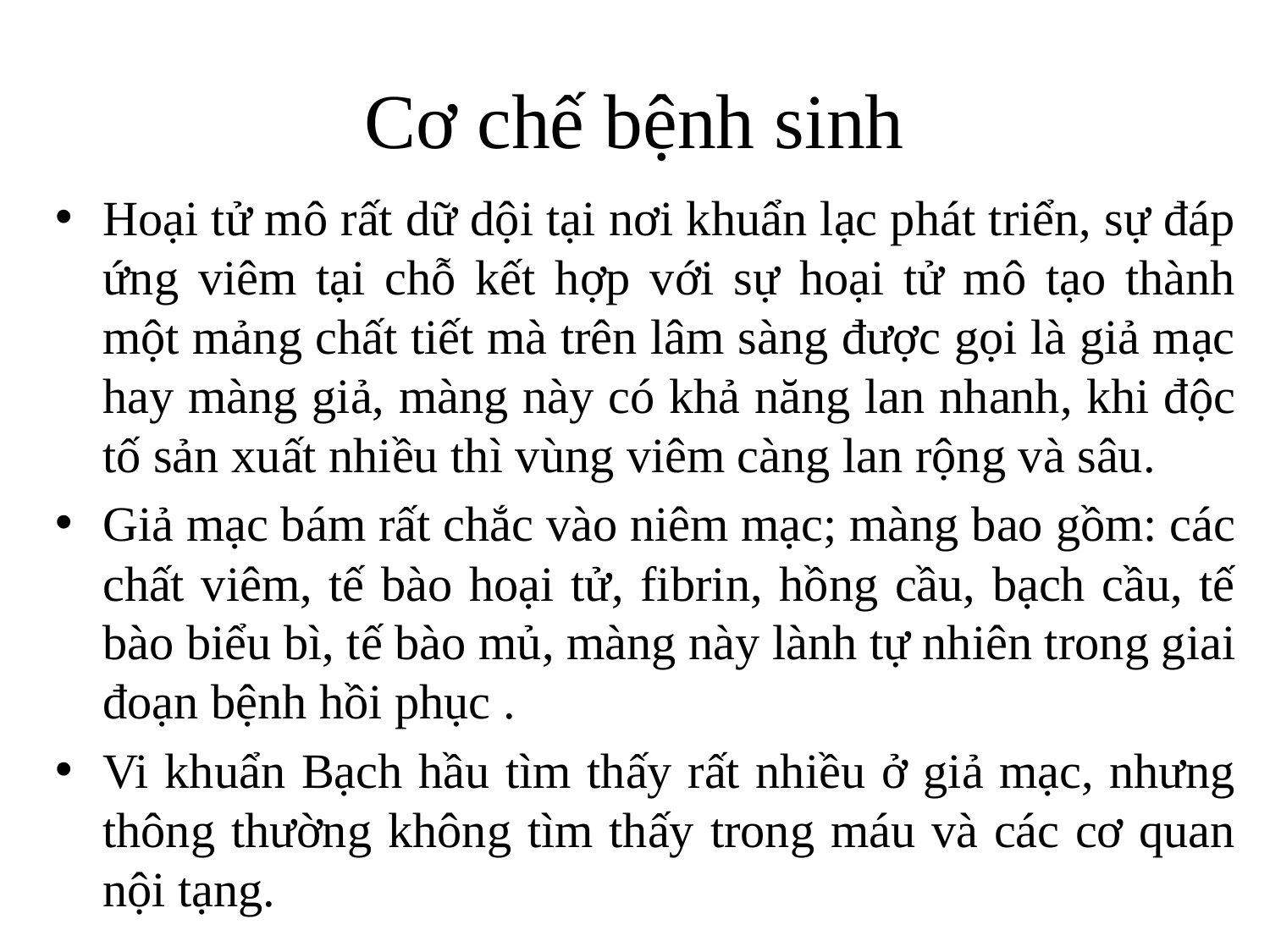

# Cơ chế bệnh sinh
Hoại tử mô rất dữ dội tại nơi khuẩn lạc phát triển, sự đáp ứng viêm tại chỗ kết hợp với sự hoại tử mô tạo thành một mảng chất tiết mà trên lâm sàng được gọi là giả mạc hay màng giả, màng này có khả năng lan nhanh, khi độc tố sản xuất nhiều thì vùng viêm càng lan rộng và sâu.
Giả mạc bám rất chắc vào niêm mạc; màng bao gồm: các chất viêm, tế bào hoại tử, fibrin, hồng cầu, bạch cầu, tế bào biểu bì, tế bào mủ, màng này lành tự nhiên trong giai đoạn bệnh hồi phục .
Vi khuẩn Bạch hầu tìm thấy rất nhiều ở giả mạc, nhưng thông thường không tìm thấy trong máu và các cơ quan nội tạng.